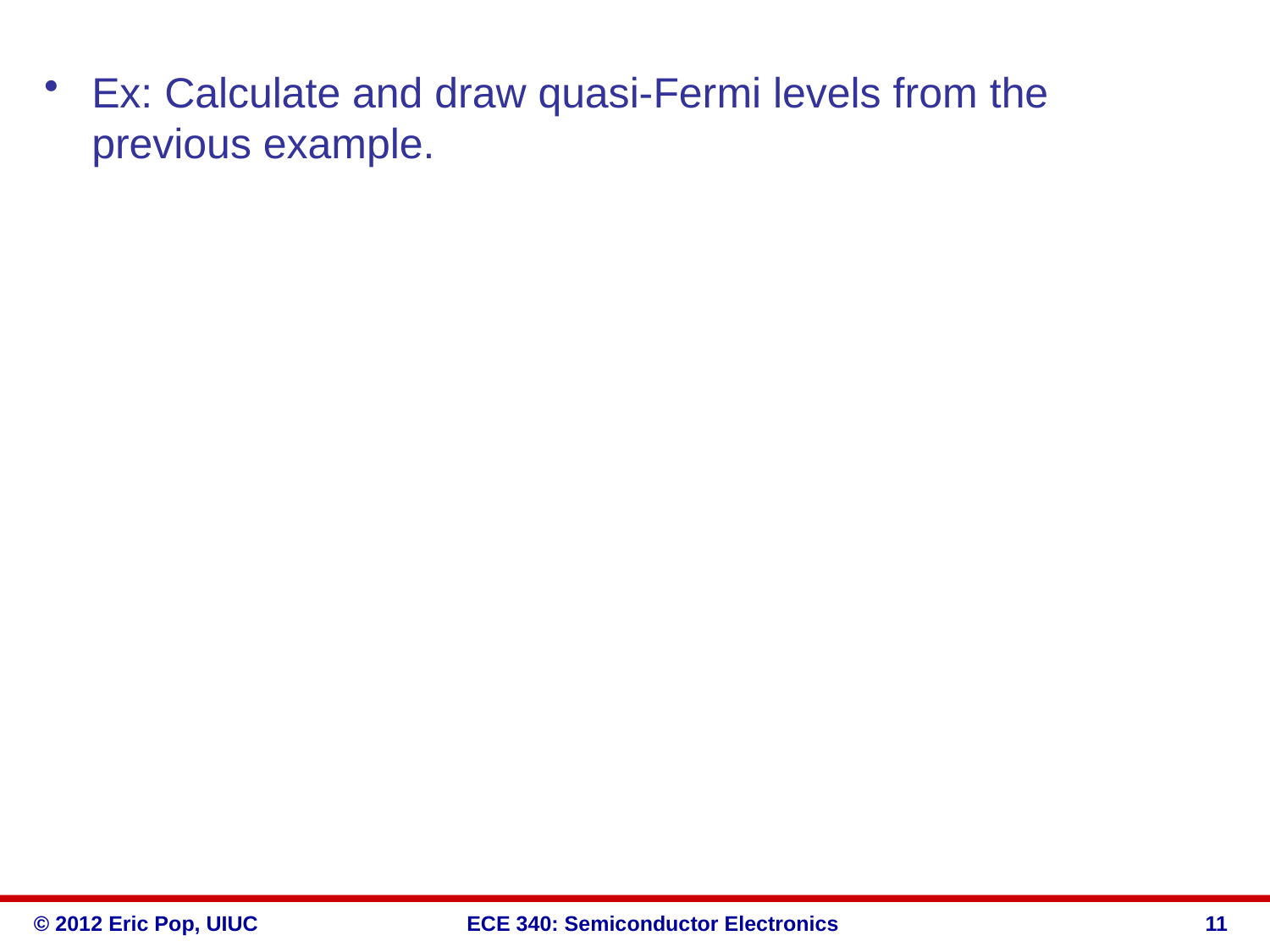

Ex: Calculate and draw quasi-Fermi levels from the previous example.
11